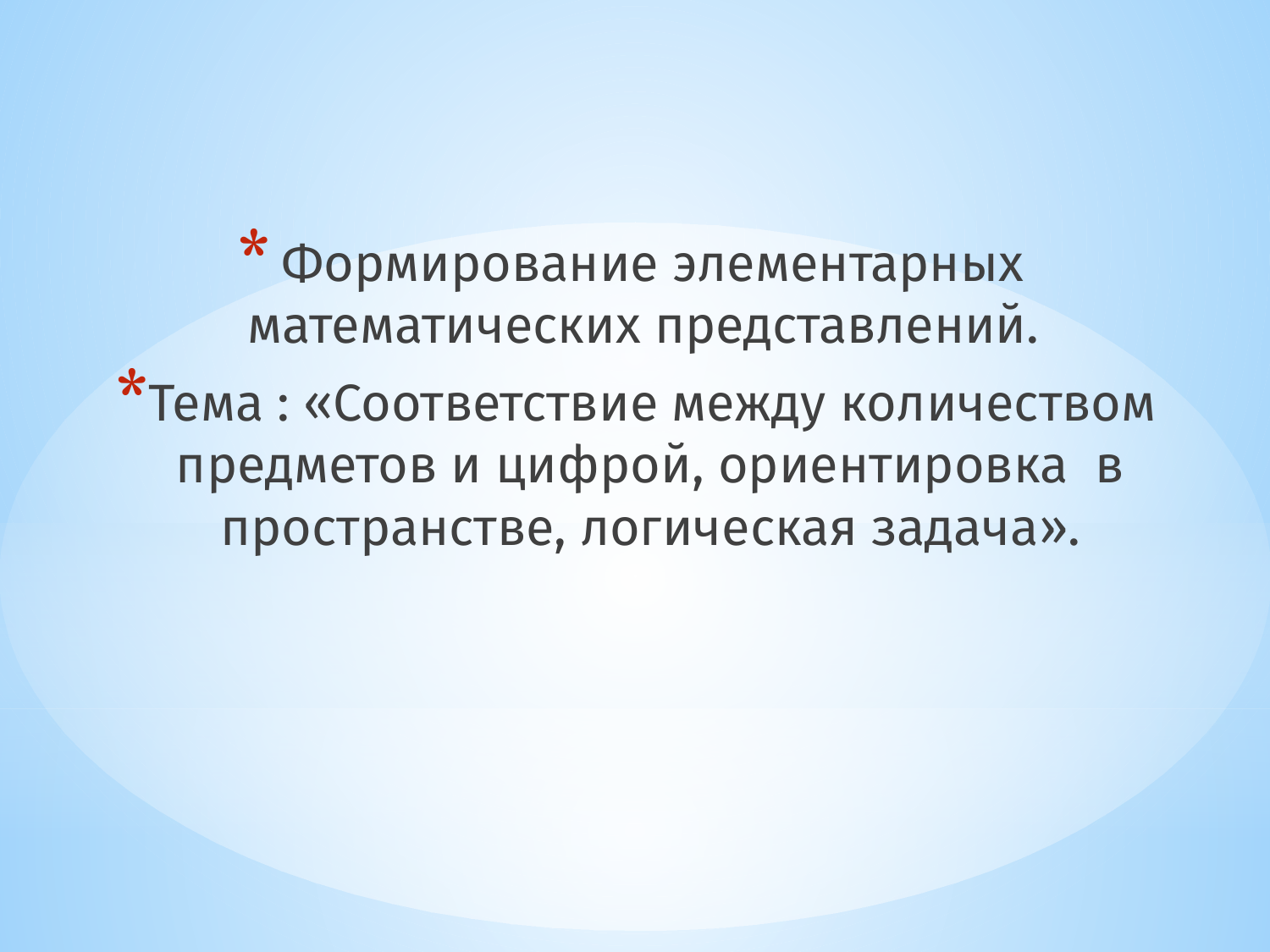

Формирование элементарных математических представлений.
Тема : «Соответствие между количеством предметов и цифрой, ориентировка  в пространстве, логическая задача».